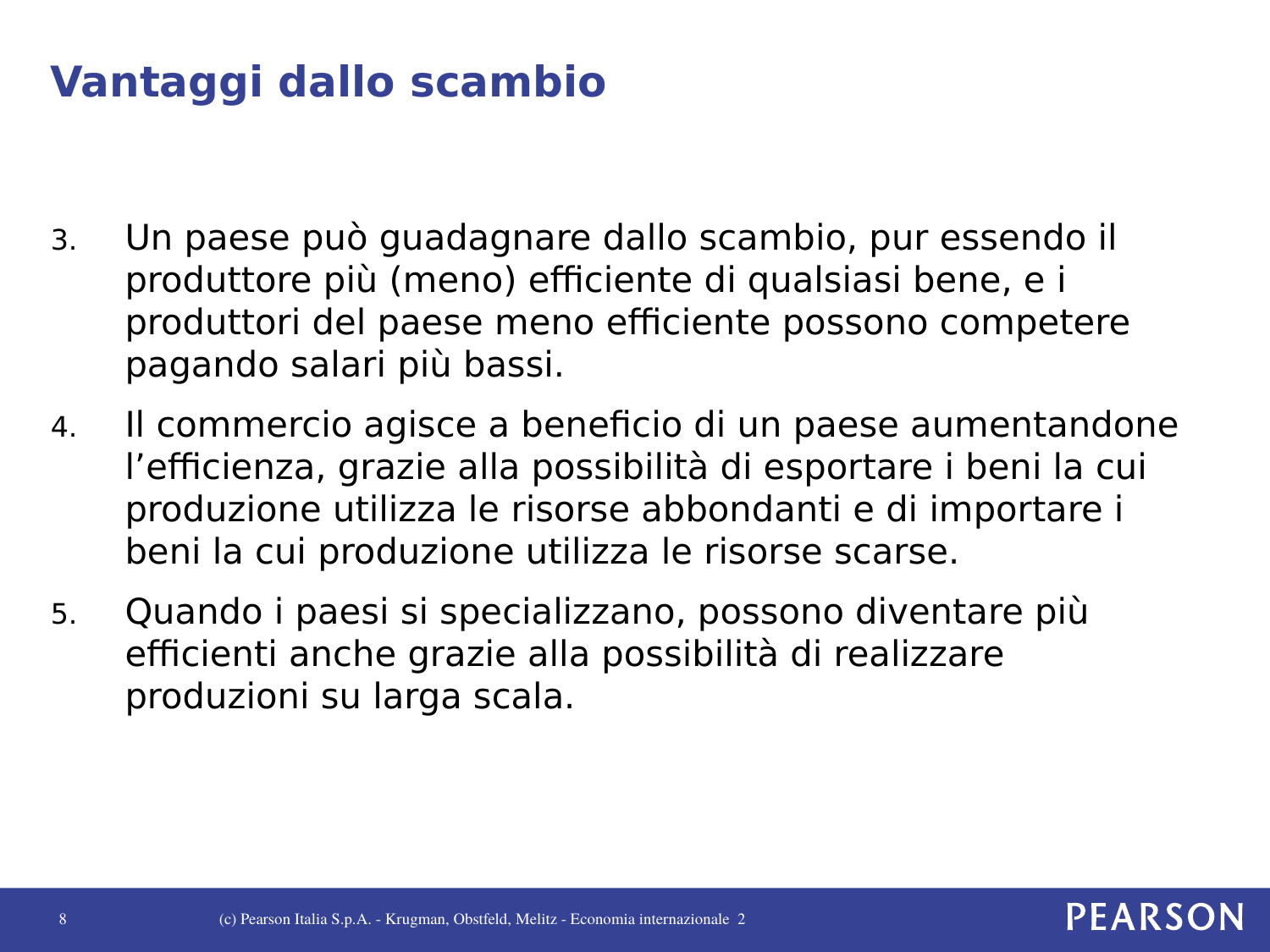

# Vantaggi dallo scambio
Un paese può guadagnare dallo scambio, pur essendo il produttore più (meno) efficiente di qualsiasi bene, e i produttori del paese meno efficiente possono competere pagando salari più bassi.
Il commercio agisce a beneficio di un paese aumentandone l’efficienza, grazie alla possibilità di esportare i beni la cui produzione utilizza le risorse abbondanti e di importare i beni la cui produzione utilizza le risorse scarse.
Quando i paesi si specializzano, possono diventare più efficienti anche grazie alla possibilità di realizzare produzioni su larga scala.

8
(c) Pearson Italia S.p.A. - Krugman, Obstfeld, Melitz - Economia internazionale  2